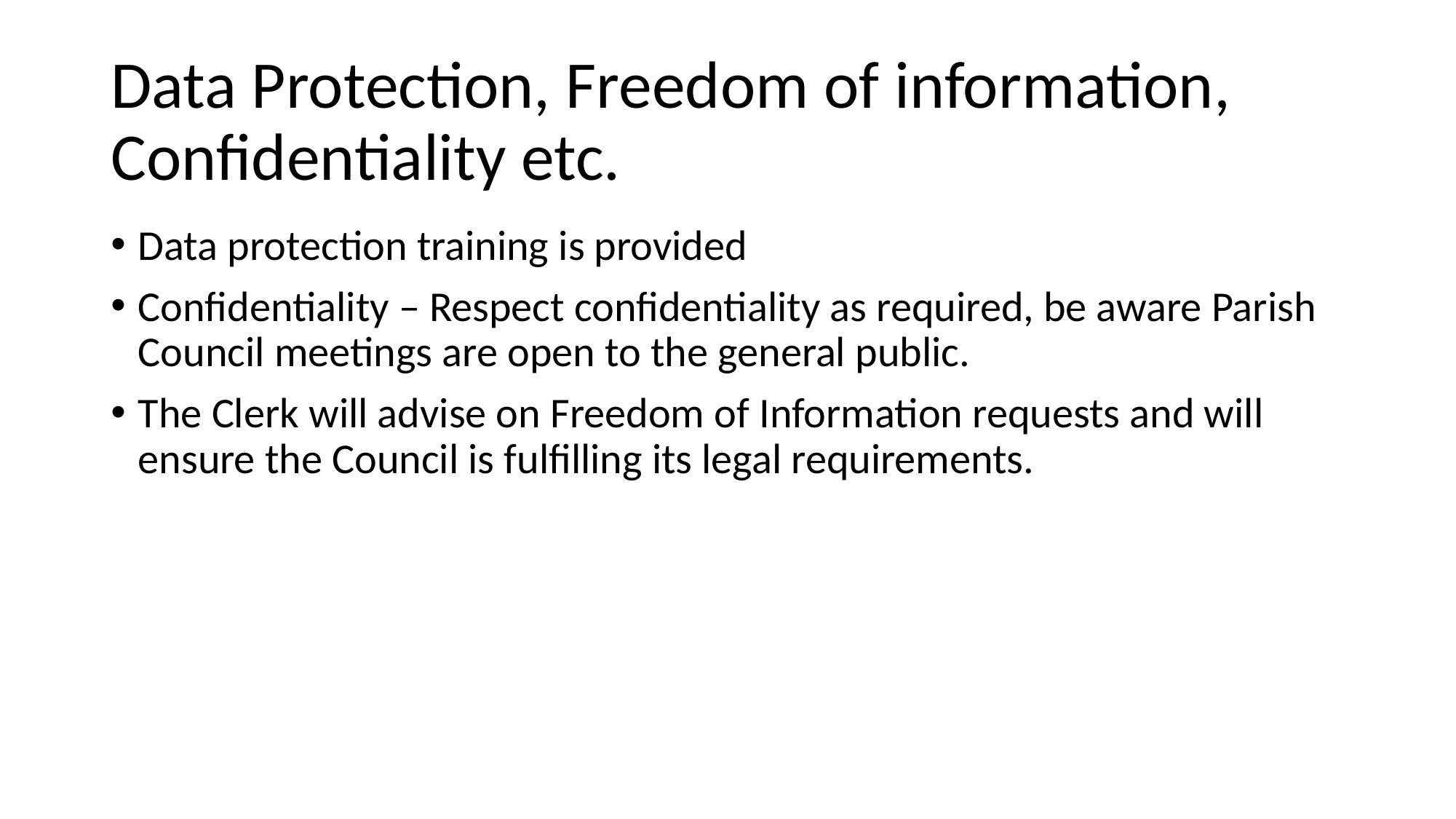

# Data Protection, Freedom of information, Confidentiality etc.
Data protection training is provided
Confidentiality – Respect confidentiality as required, be aware Parish Council meetings are open to the general public.
The Clerk will advise on Freedom of Information requests and will ensure the Council is fulfilling its legal requirements.